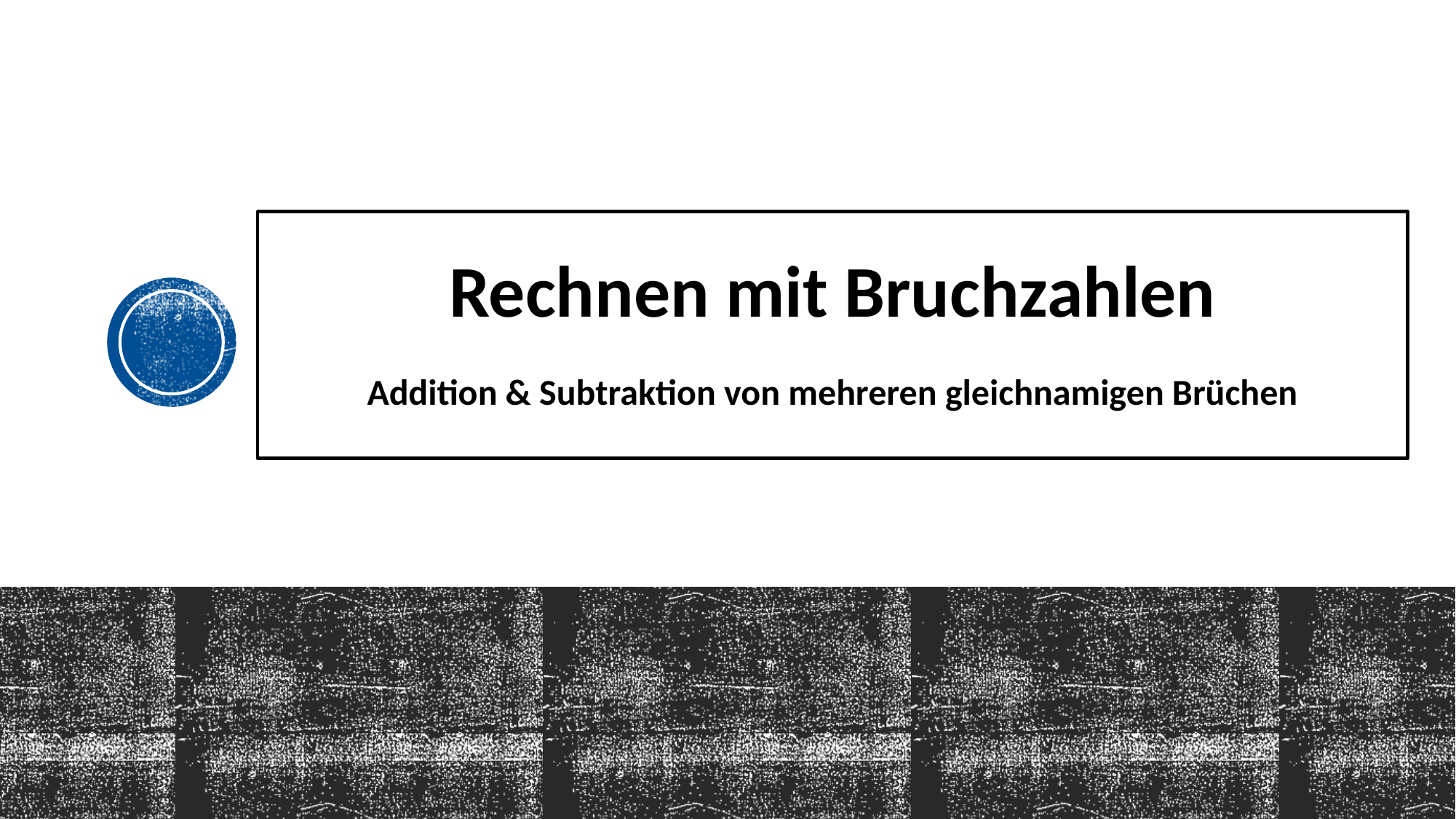

# Rechnen mit Bruchzahlen Addition & Subtraktion von mehreren gleichnamigen Brüchen